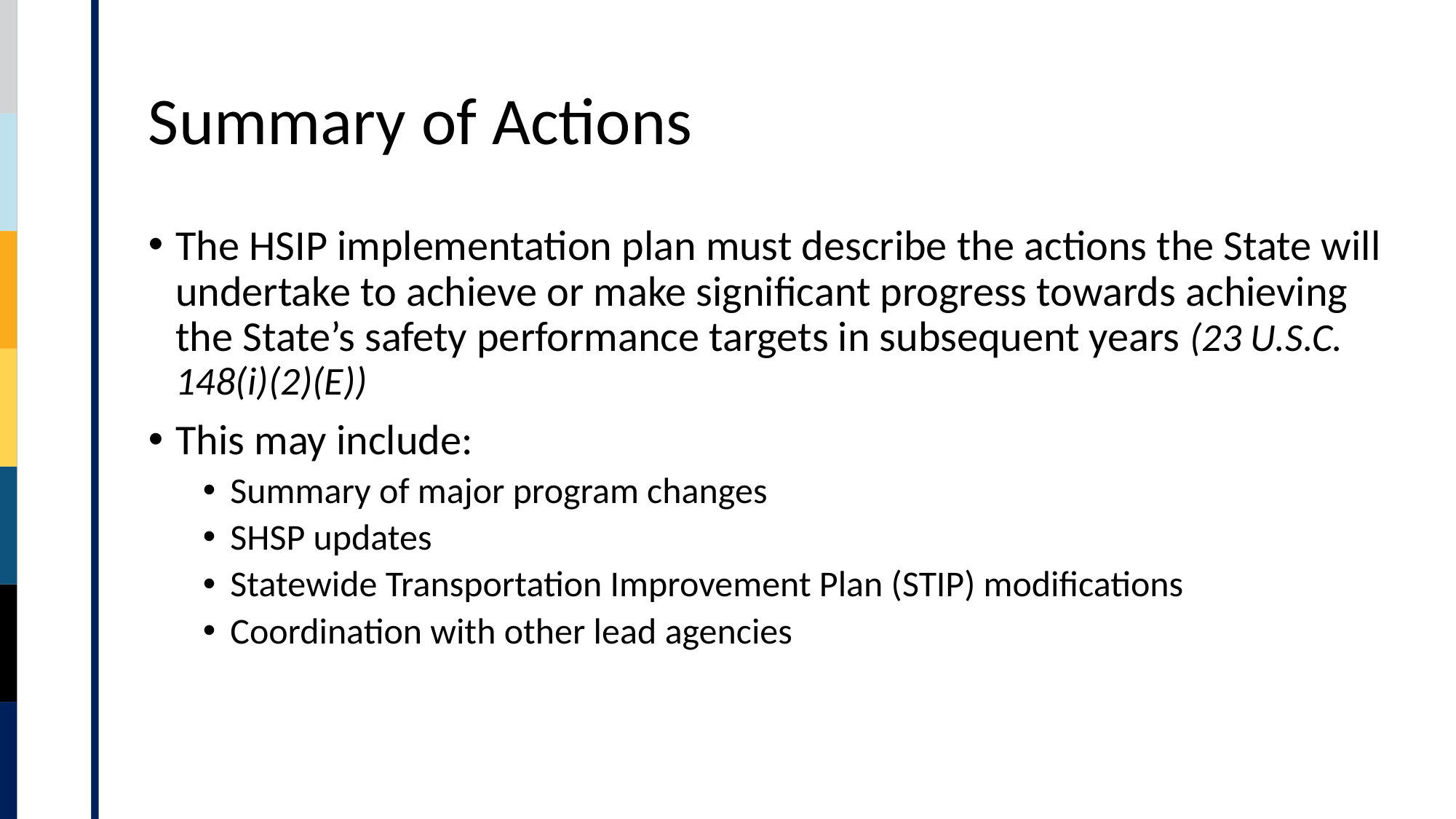

# Summary of Actions
The HSIP implementation plan must describe the actions the State will undertake to achieve or make significant progress towards achieving the State’s safety performance targets in subsequent years (23 U.S.C. 148(i)(2)(E))
This may include:
Summary of major program changes
SHSP updates
Statewide Transportation Improvement Plan (STIP) modifications
Coordination with other lead agencies